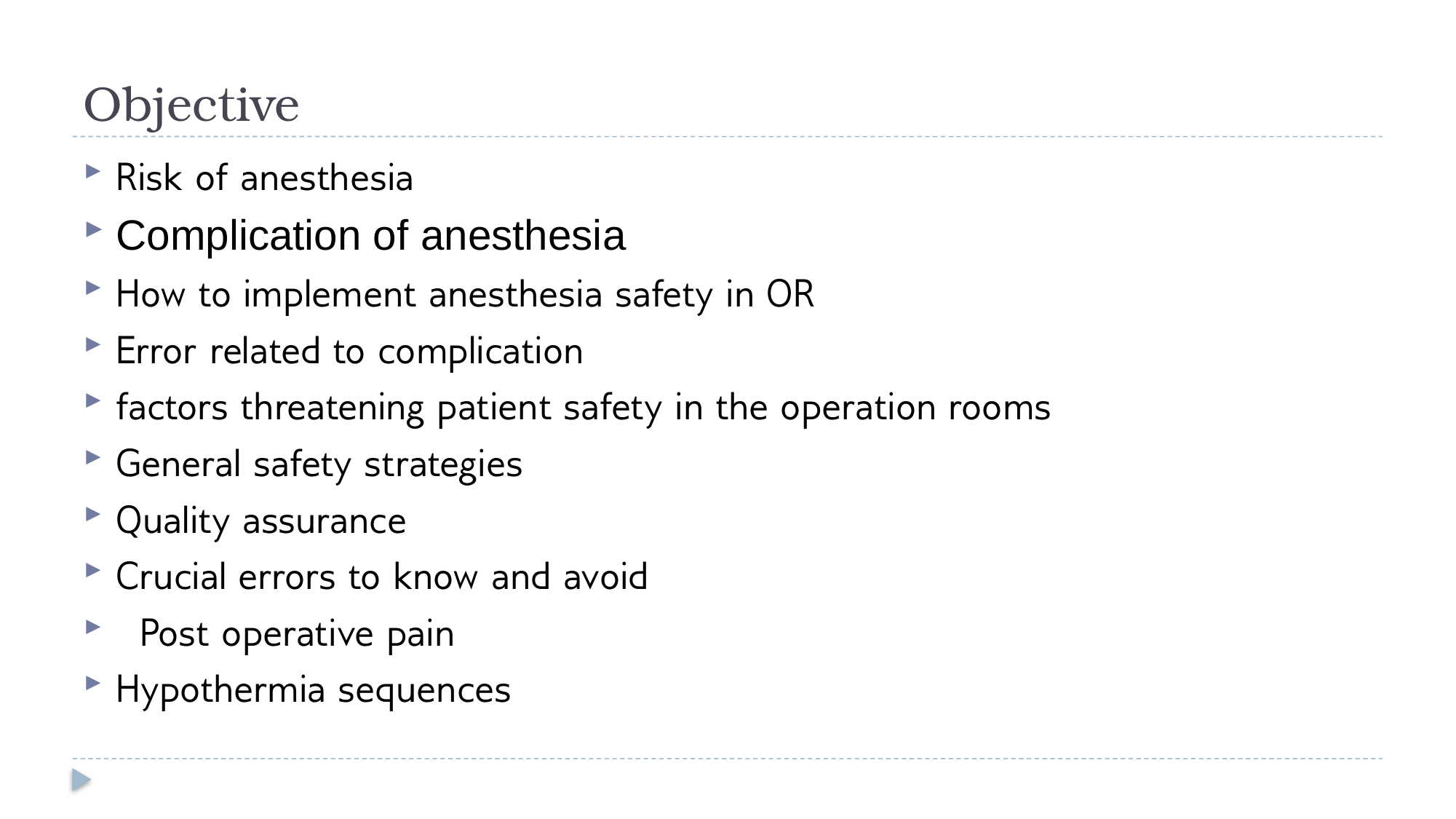

# Objective
Risk of anesthesia
Complication of anesthesia
How to implement anesthesia safety in OR
Error related to complication
factors threatening patient safety in the operation rooms
General safety strategies
Quality assurance
Crucial errors to know and avoid
  Post operative pain
Hypothermia sequences